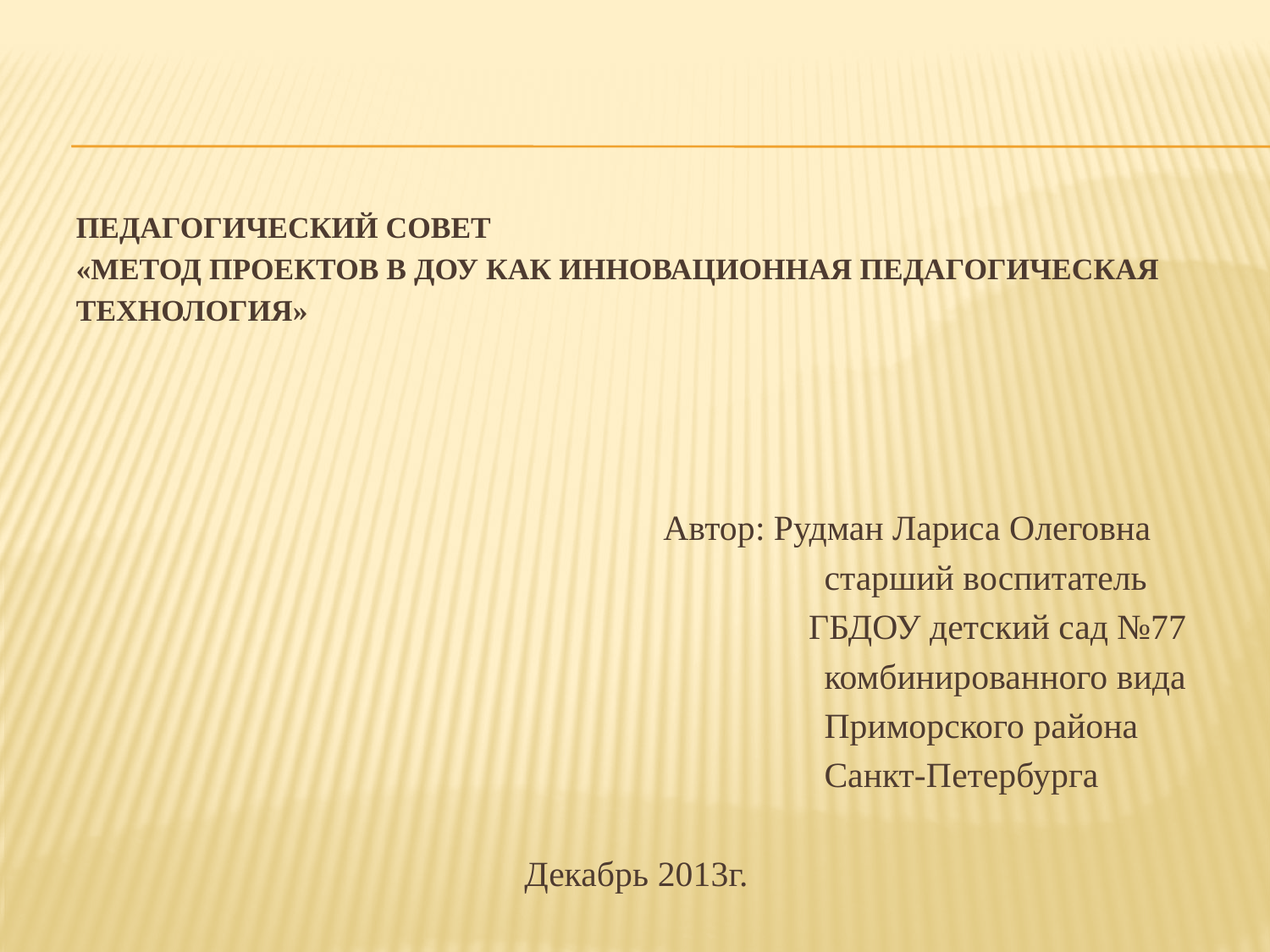

# Педагогический совет «Метод проектов в ДОУ как инновационная педагогическая технология»

Автор: Рудман Лариса Олеговна
                                                                                    старший воспитатель
ГБДОУ детский сад №77
                                                                                    комбинированного вида
                                                                                    Приморского района
                                                                                    Санкт-Петербурга

Декабрь 2013г.